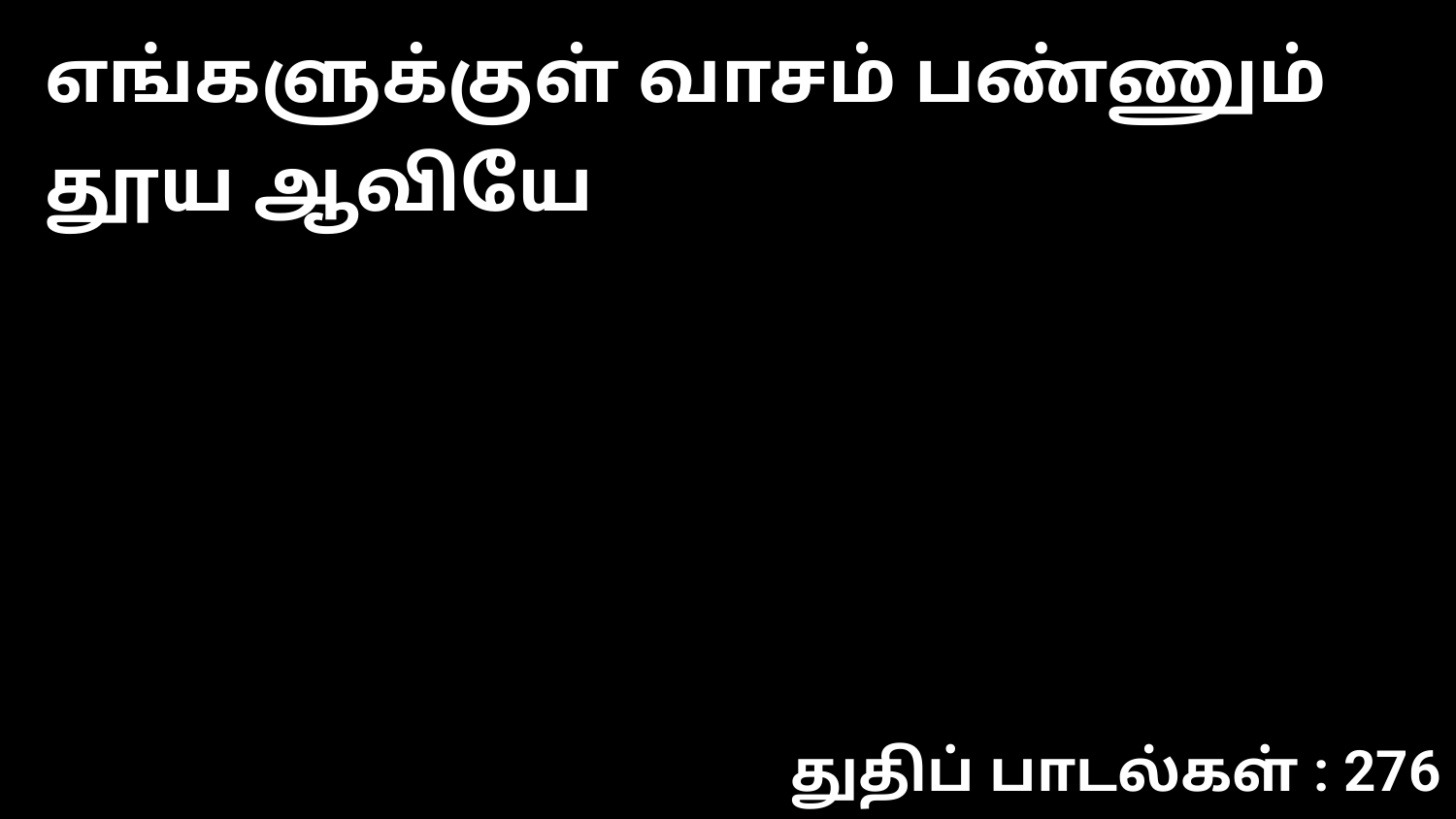

எங்களுக்குள் வாசம் பண்ணும் தூய ஆவியே
துதிப் பாடல்கள் : 276